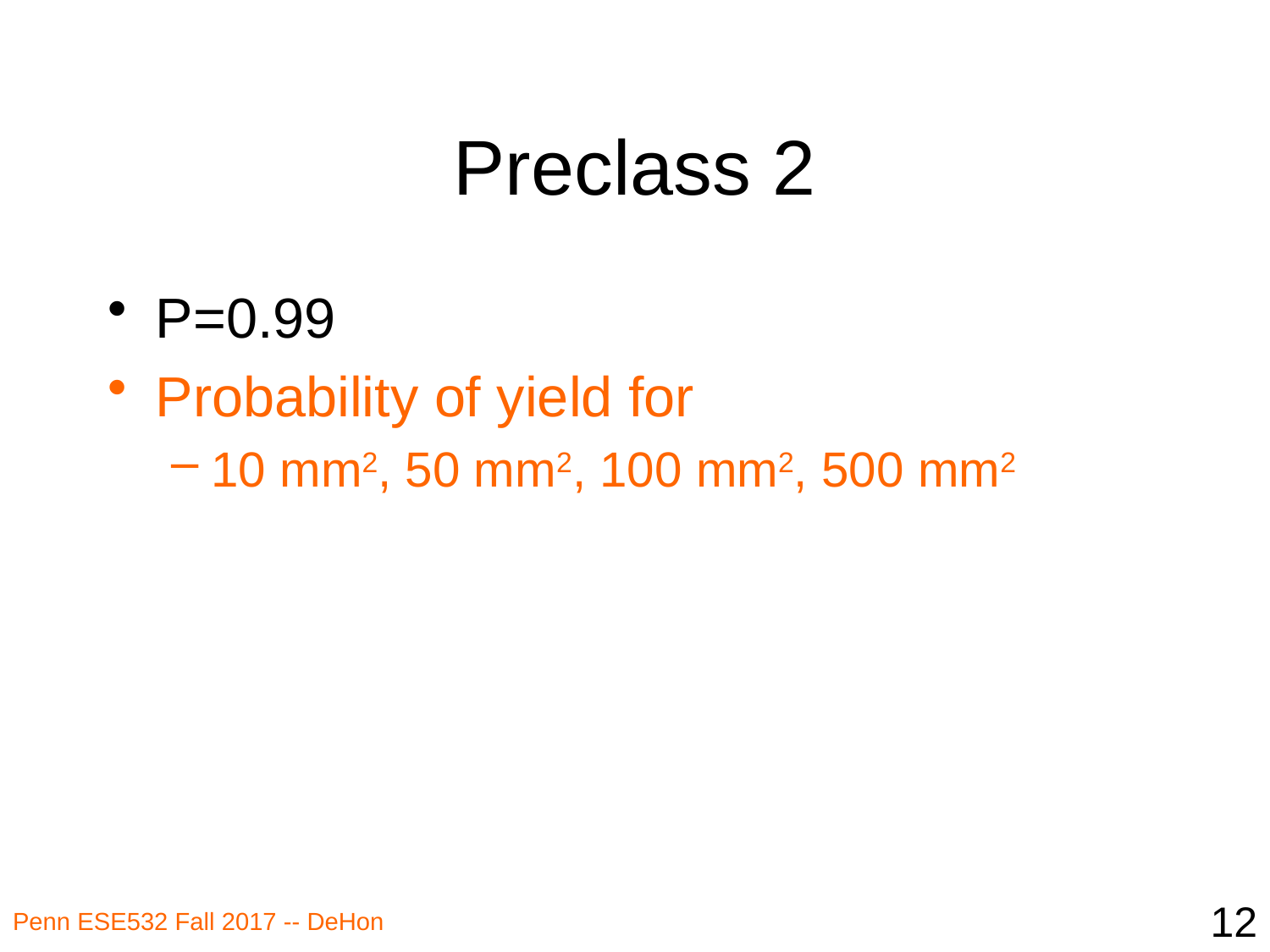

# Preclass 2
P=0.99
Probability of yield for
10 mm2, 50 mm2, 100 mm2, 500 mm2
12
Penn ESE532 Fall 2017 -- DeHon